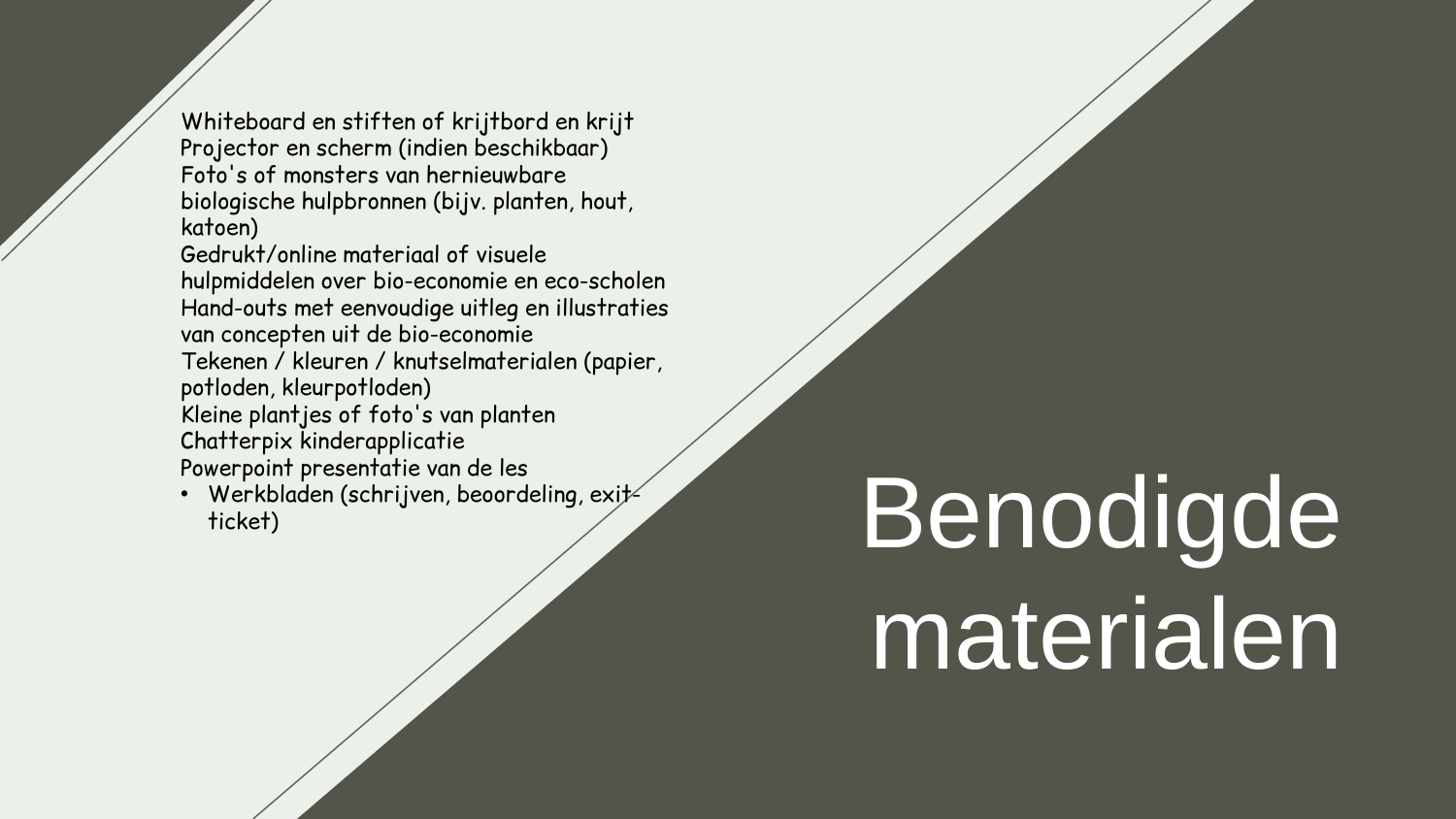

Whiteboard en stiften of krijtbord en krijt
Projector en scherm (indien beschikbaar)
Foto's of monsters van hernieuwbare biologische hulpbronnen (bijv. planten, hout, katoen)
Gedrukt/online materiaal of visuele hulpmiddelen over bio-economie en eco-scholen
Hand-outs met eenvoudige uitleg en illustraties van concepten uit de bio-economie
Tekenen / kleuren / knutselmaterialen (papier, potloden, kleurpotloden)
Kleine plantjes of foto's van planten
Chatterpix kinderapplicatie
Powerpoint presentatie van de les
Werkbladen (schrijven, beoordeling, exit-ticket)
# Benodigde materialen